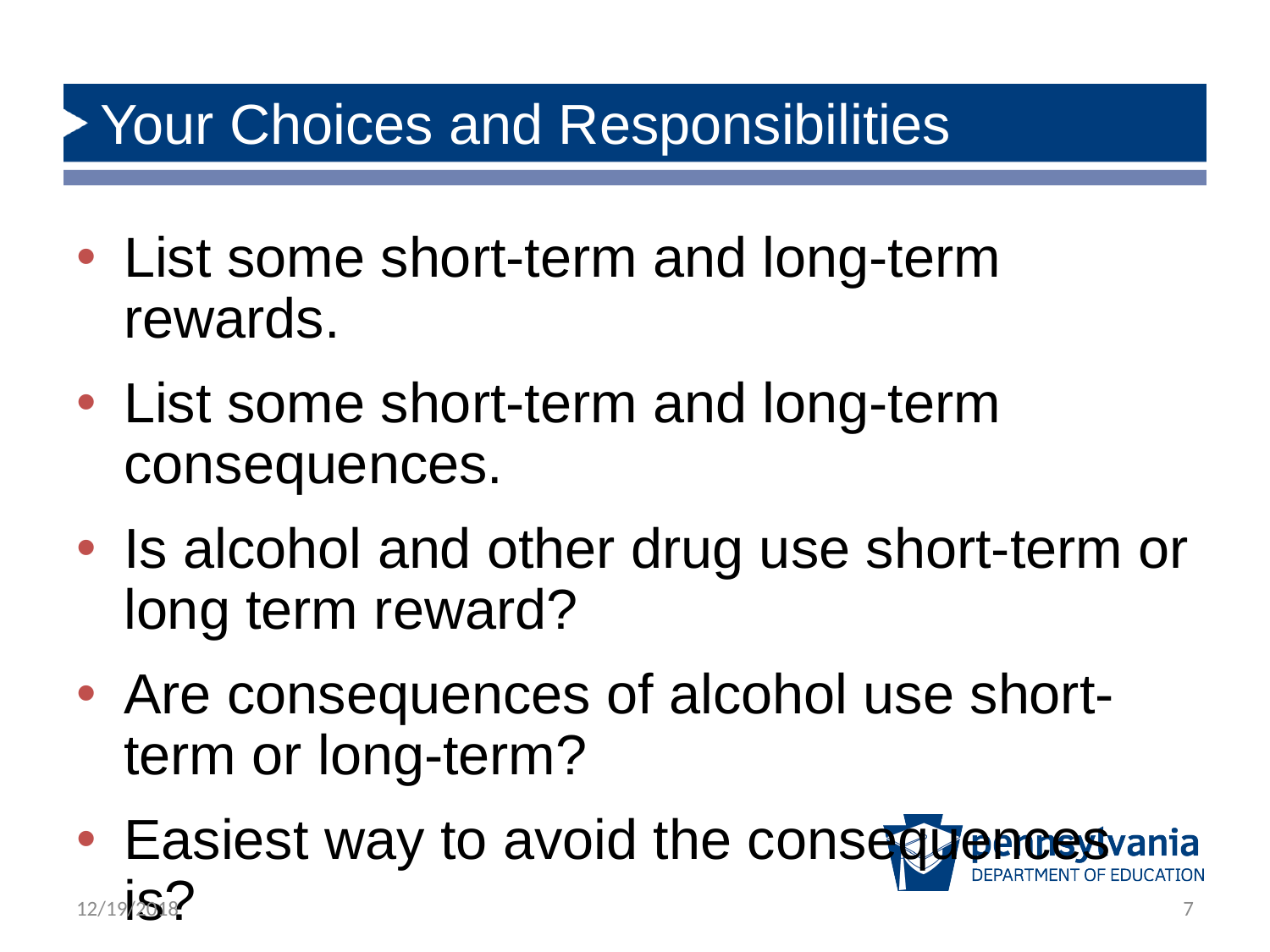

# Your Choices and Responsibilities
List some short-term and long-term rewards.
List some short-term and long-term consequences.
Is alcohol and other drug use short-term or long term reward?
Are consequences of alcohol use short-term or long-term?
Easiest way to avoid the consequences is?

12/19/2018
7